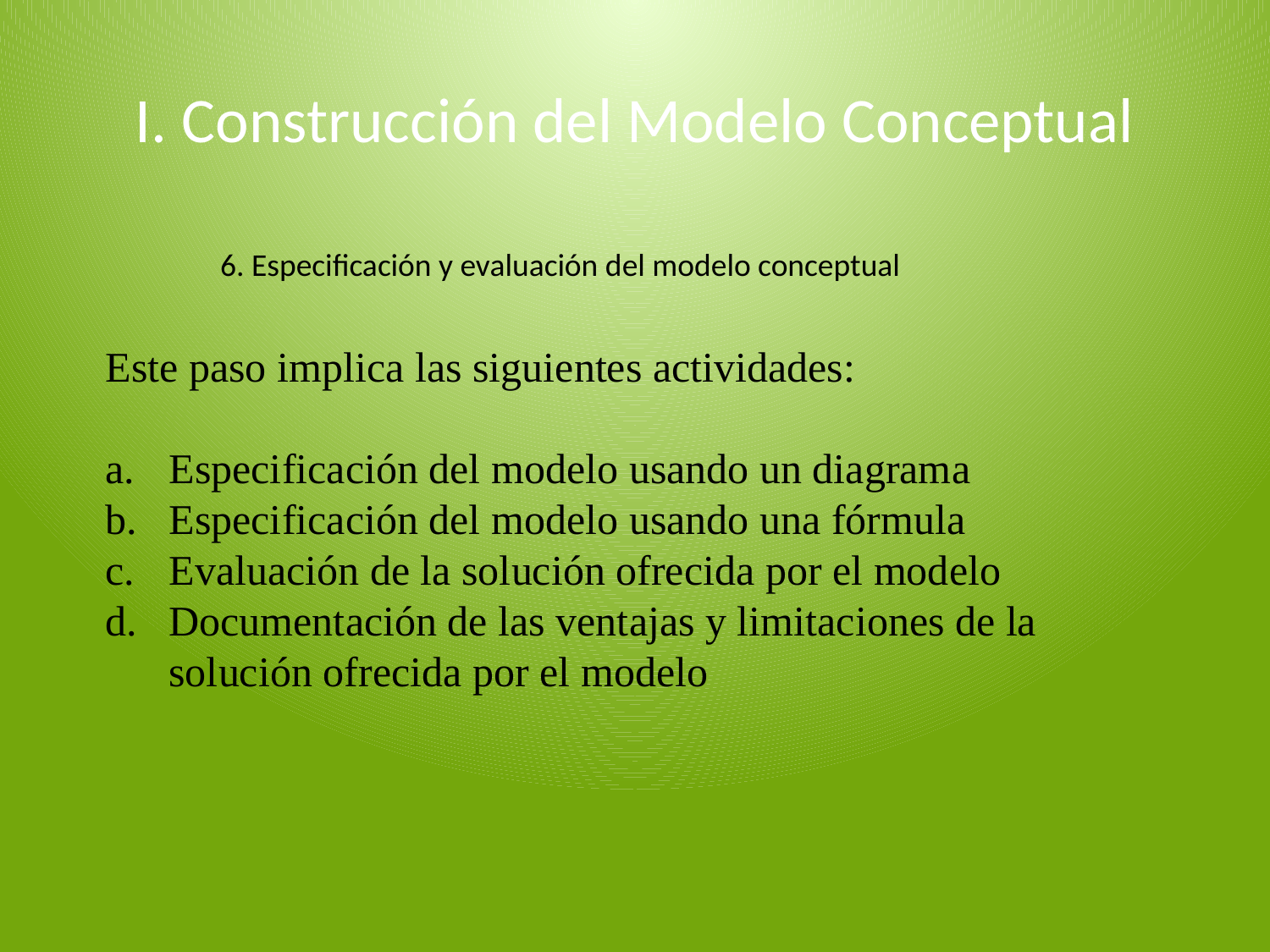

# I. Construcción del Modelo Conceptual
6. Especificación y evaluación del modelo conceptual
Este paso implica las siguientes actividades:

Especificación del modelo usando un diagrama
Especificación del modelo usando una fórmula
Evaluación de la solución ofrecida por el modelo
Documentación de las ventajas y limitaciones de la solución ofrecida por el modelo